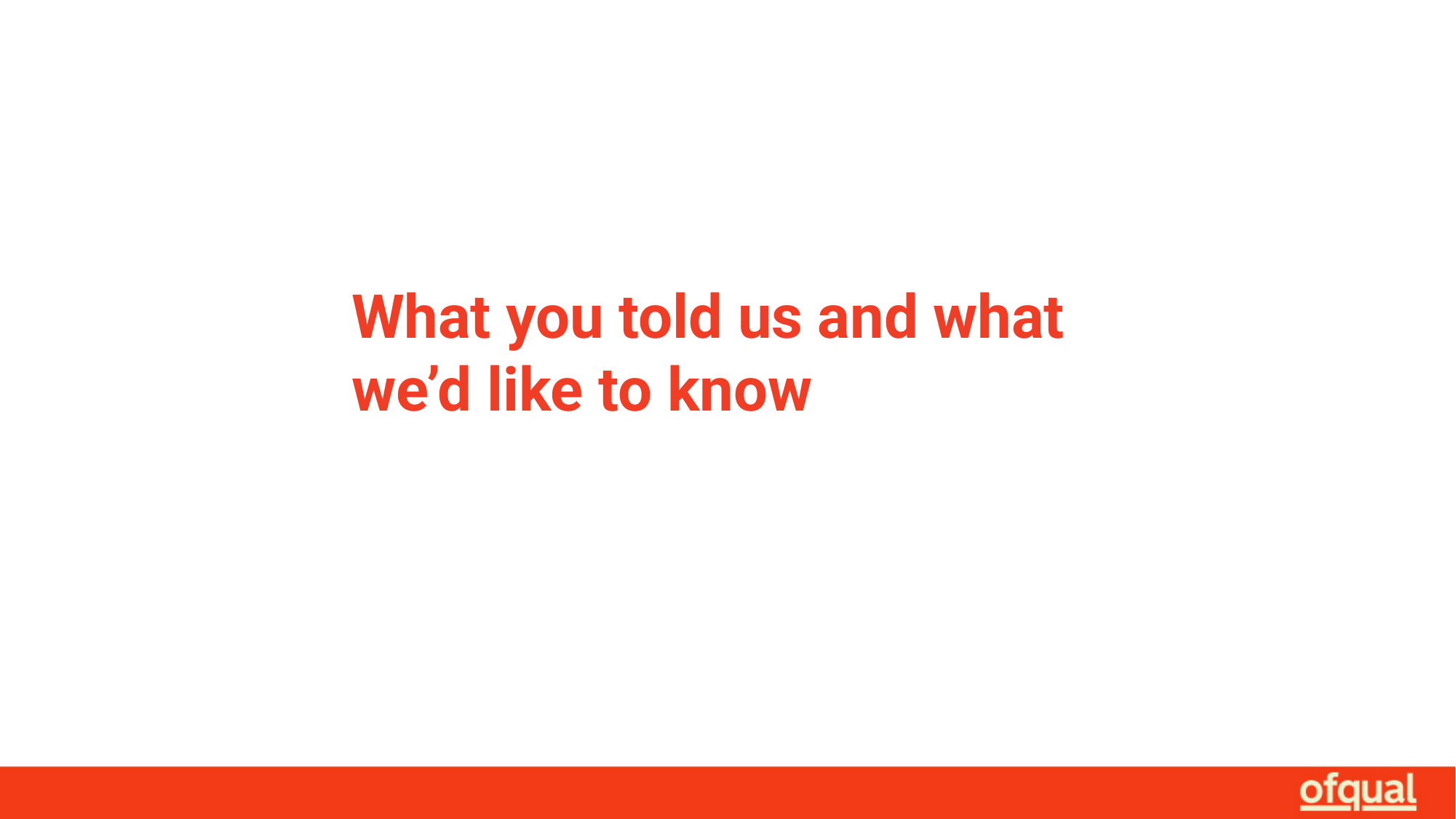

# What you told us and what we’d like to know